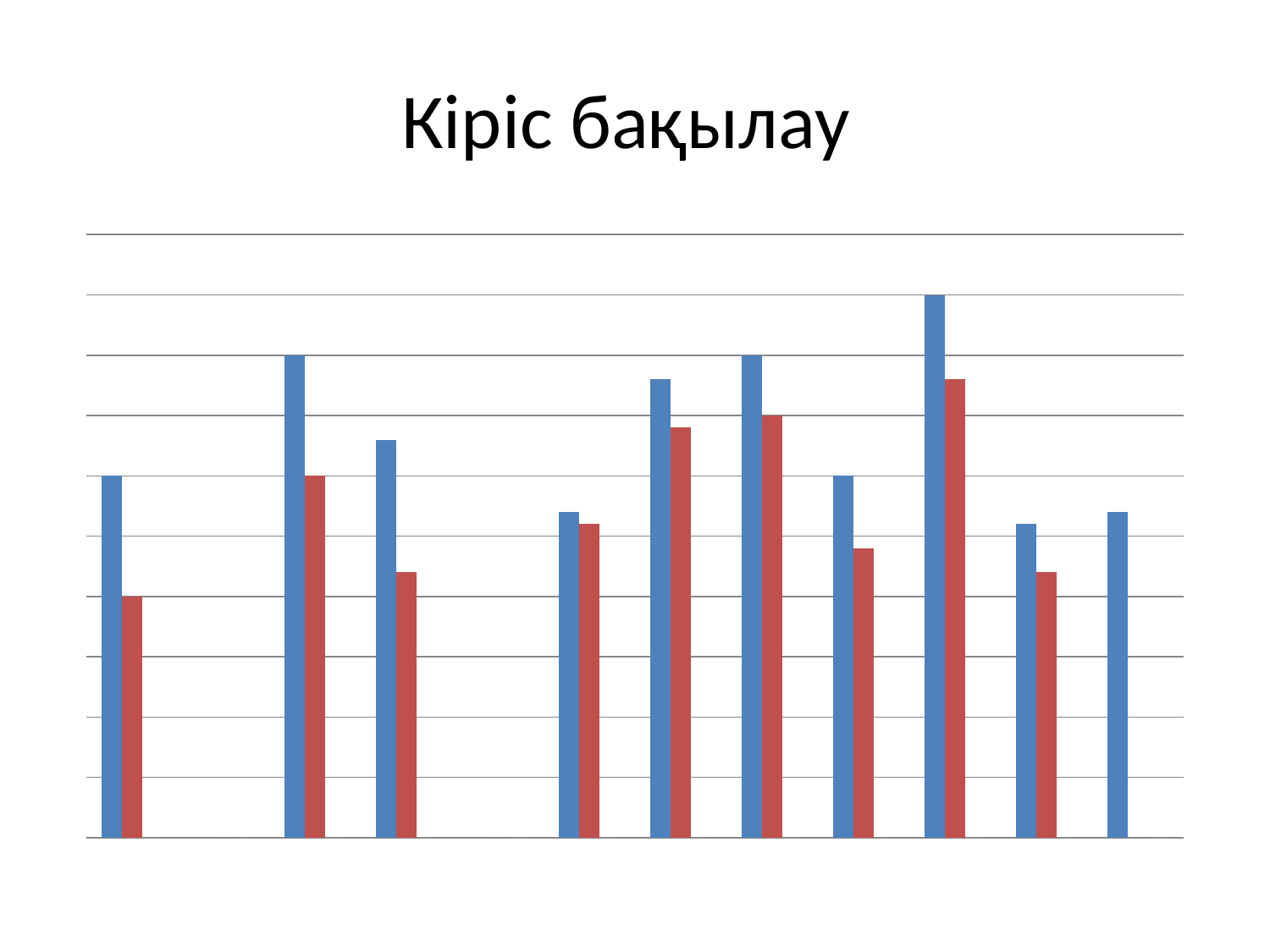

# Кіріс бақылау

### Chart

| Category | Столбец1 | Ряд 2 | Ряд 3 |
|---|---|---|---|
| Қазақ т3А | 30.0 | 20.0 | None |
|  | None | None | None |
| Ағылшын т 3А | 40.0 | 30.0 | None |
| Алгебра  7А | 33.0 | 22.0 | None |
|  | None | None | None |
| Алгебра 8а | 27.0 | 26.0 | None |
| Қ тарих 7А | 38.0 | 34.0 | None |
| Қ тарих 8А | 40.0 | 35.0 | None |
| Қ.тарих 8б | 30.0 | 24.0 | None |
| Қ.тарих 9а | 45.0 | 38.0 | None |
| География 7а | 26.0 | 22.0 | None |
| География 7б | 27.0 | None | None |